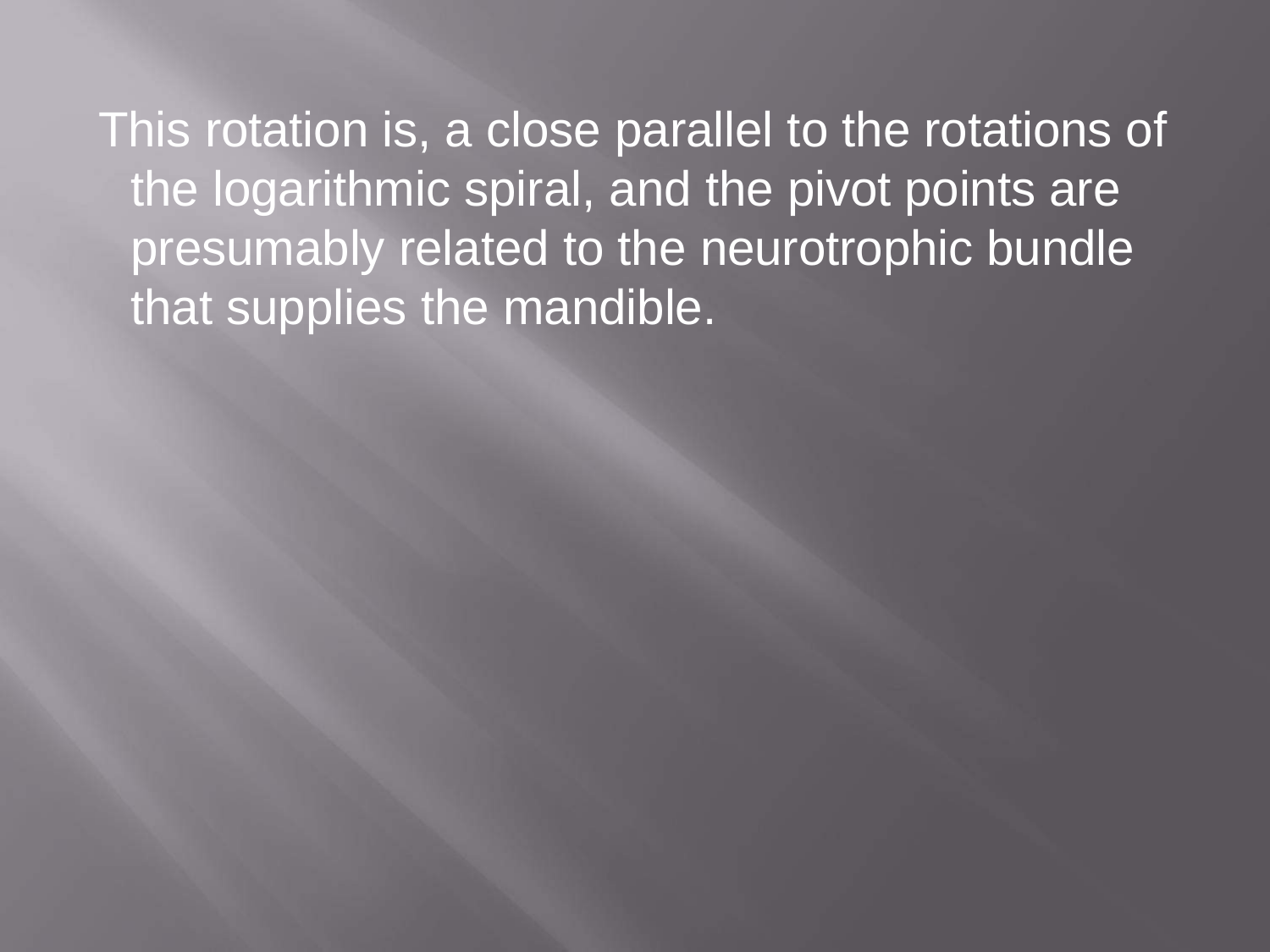

# This rotation is, a close parallel to the rotations of  the logarithmic spiral, and the pivot points are  presumably related to the neurotrophic bundle  that supplies the mandible.